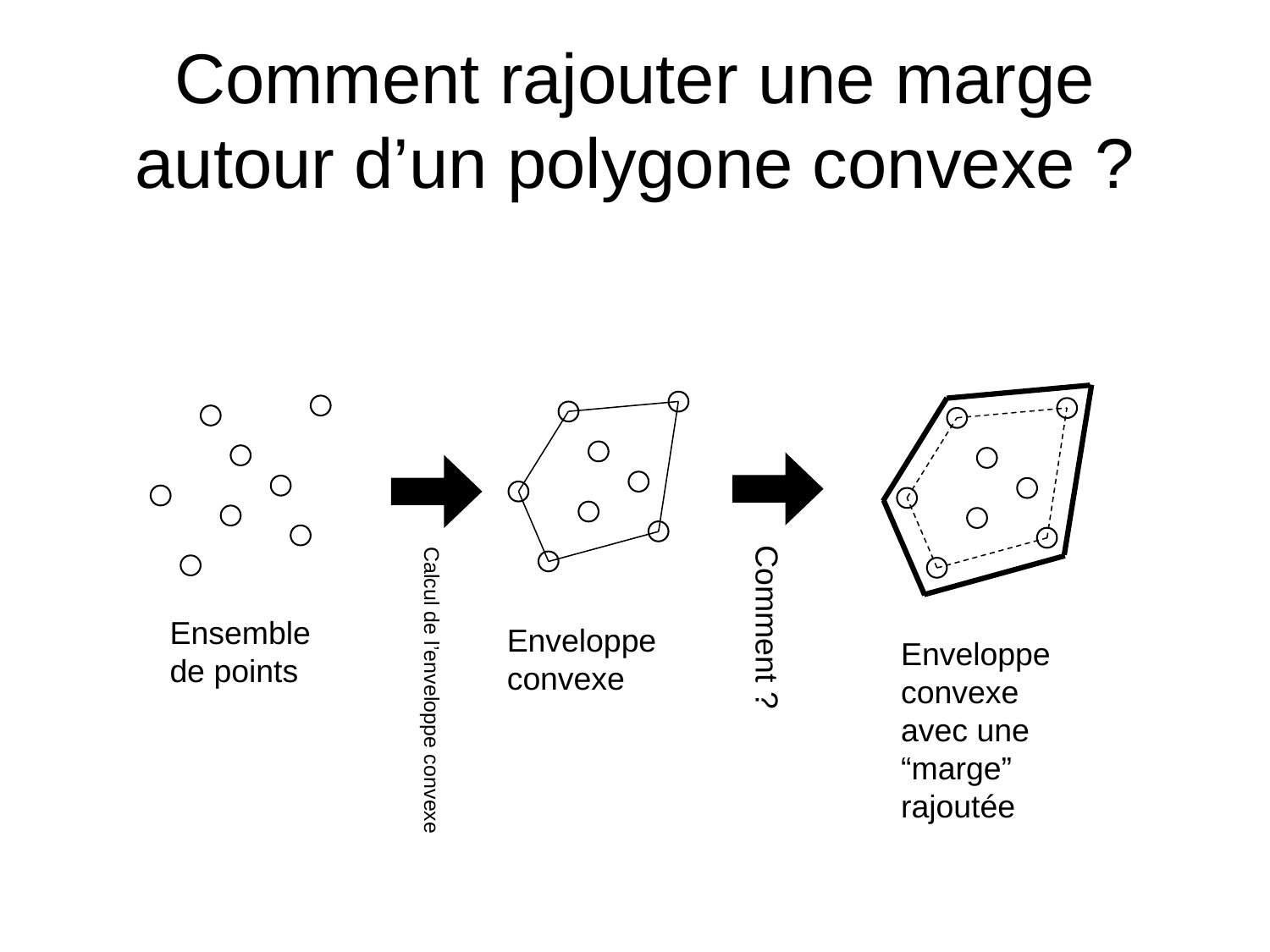

# Comment rajouter une marge autour d’un polygone convexe ?

Ensemble de points
Enveloppe convexe
Comment ?
Enveloppe convexe avec une “marge” rajoutée
Calcul de l’enveloppe convexe